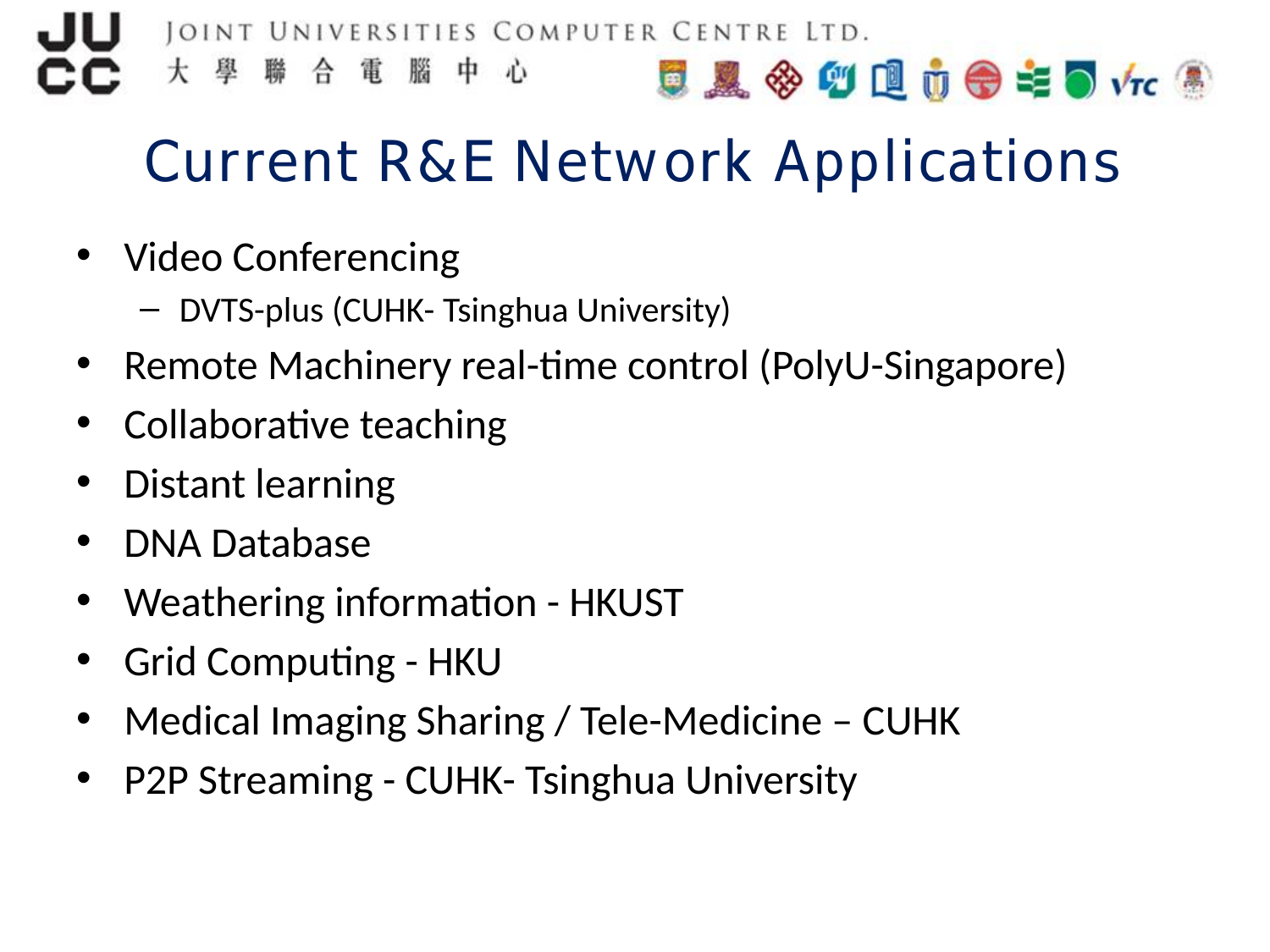

# Current R&E Network Applications
Video Conferencing
DVTS-plus (CUHK- Tsinghua University)
Remote Machinery real-time control (PolyU-Singapore)
Collaborative teaching
Distant learning
DNA Database
Weathering information - HKUST
Grid Computing - HKU
Medical Imaging Sharing / Tele-Medicine – CUHK
P2P Streaming - CUHK- Tsinghua University